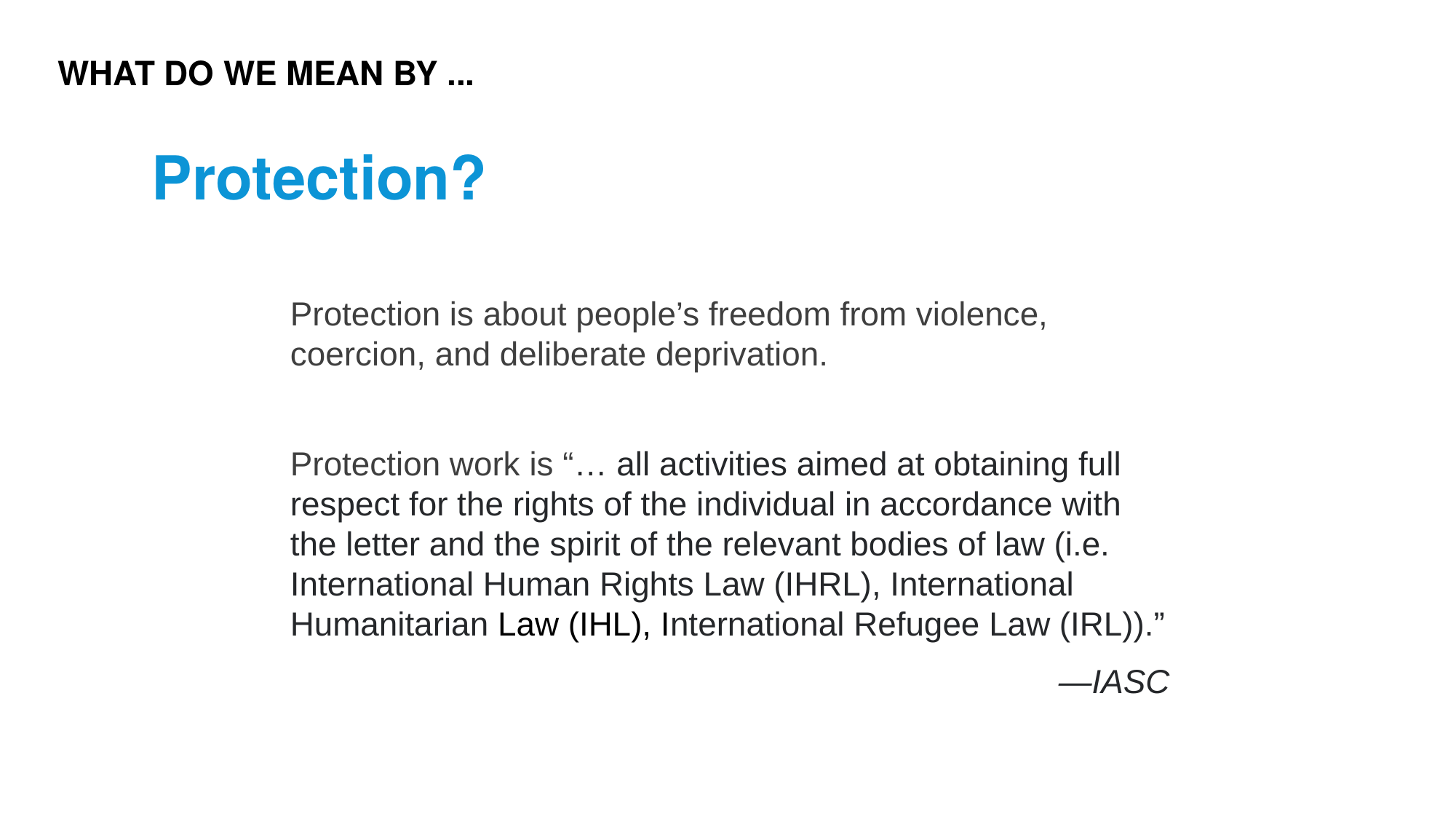

WHAT DO WE MEAN BY ...
Protection?
Protection is about people’s freedom from violence, coercion, and deliberate deprivation.

Protection work is “… all activities aimed at obtaining full respect for the rights of the individual in accordance with the letter and the spirit of the relevant bodies of law (i.e. International Human Rights Law (IHRL), International Humanitarian Law (IHL), International Refugee Law (IRL)).”
—IASC